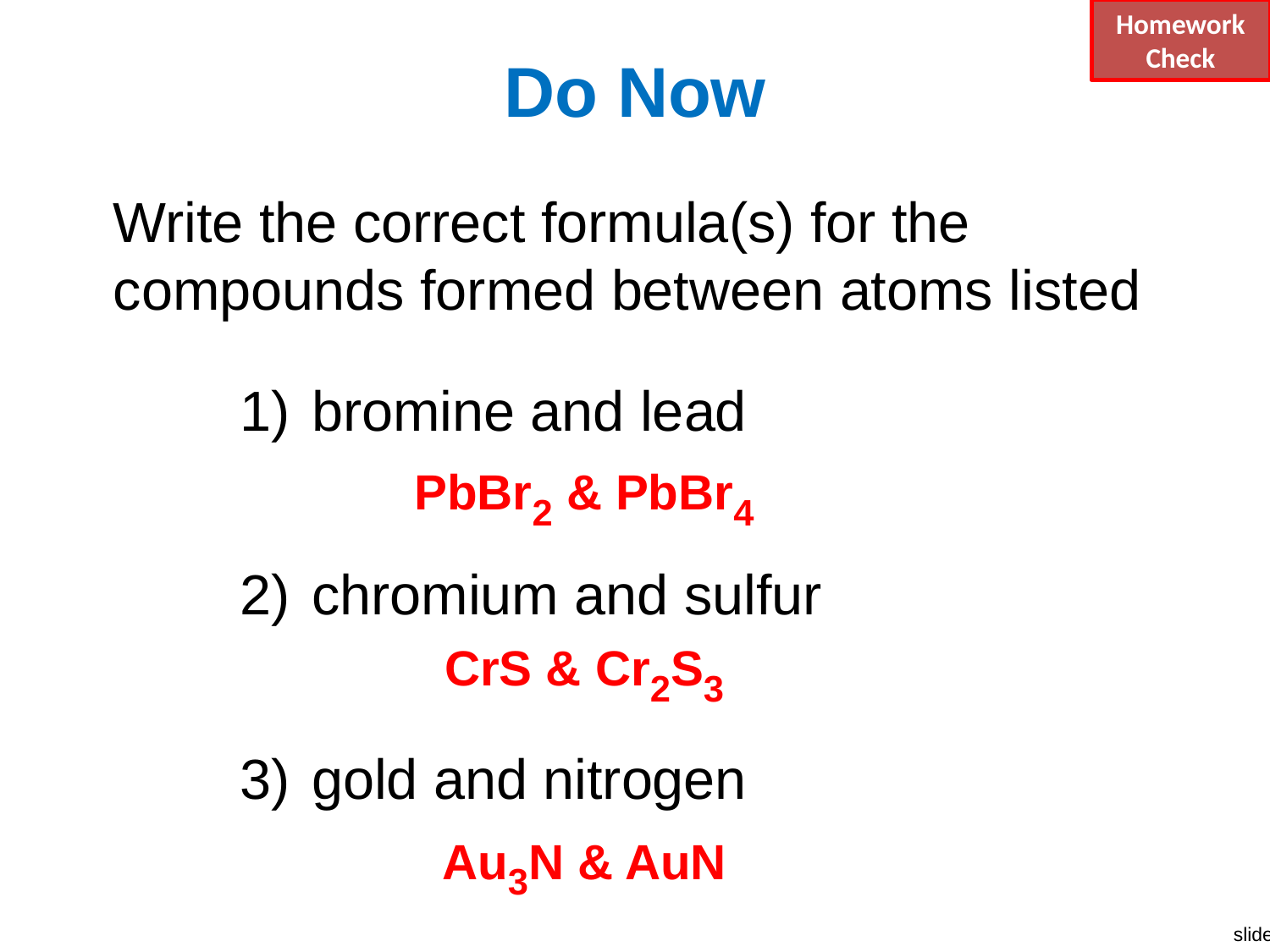

Homework
Check
# Do Now
Write the correct formula(s) for the compounds formed between atoms listed
bromine and lead
chromium and sulfur
gold and nitrogen

PbBr2 & PbBr4
CrS & Cr2S3
Au3N & AuN